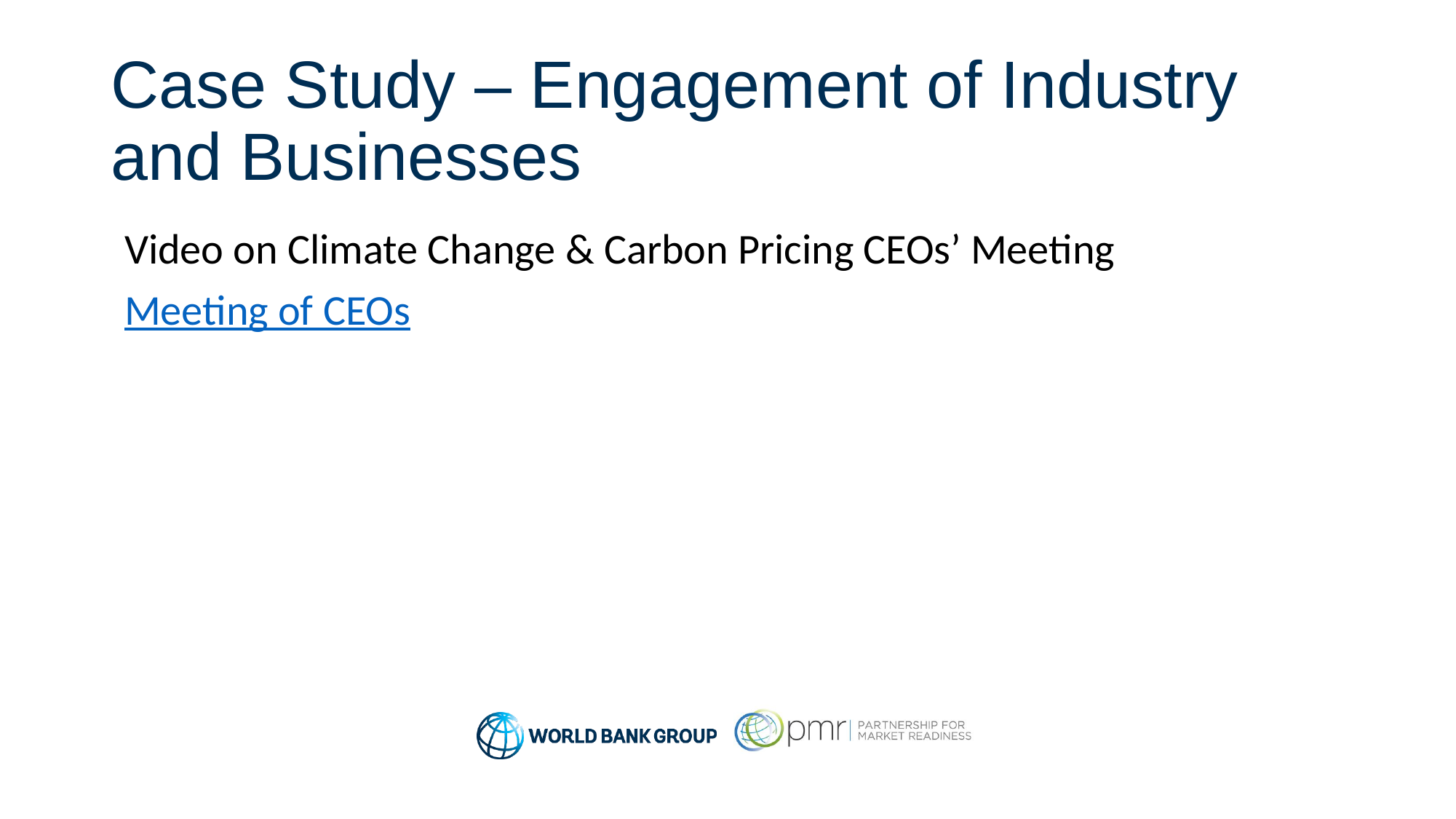

# Case Study – Engagement of Industry and Businesses
Video on Climate Change & Carbon Pricing CEOs’ Meeting
Meeting of CEOs